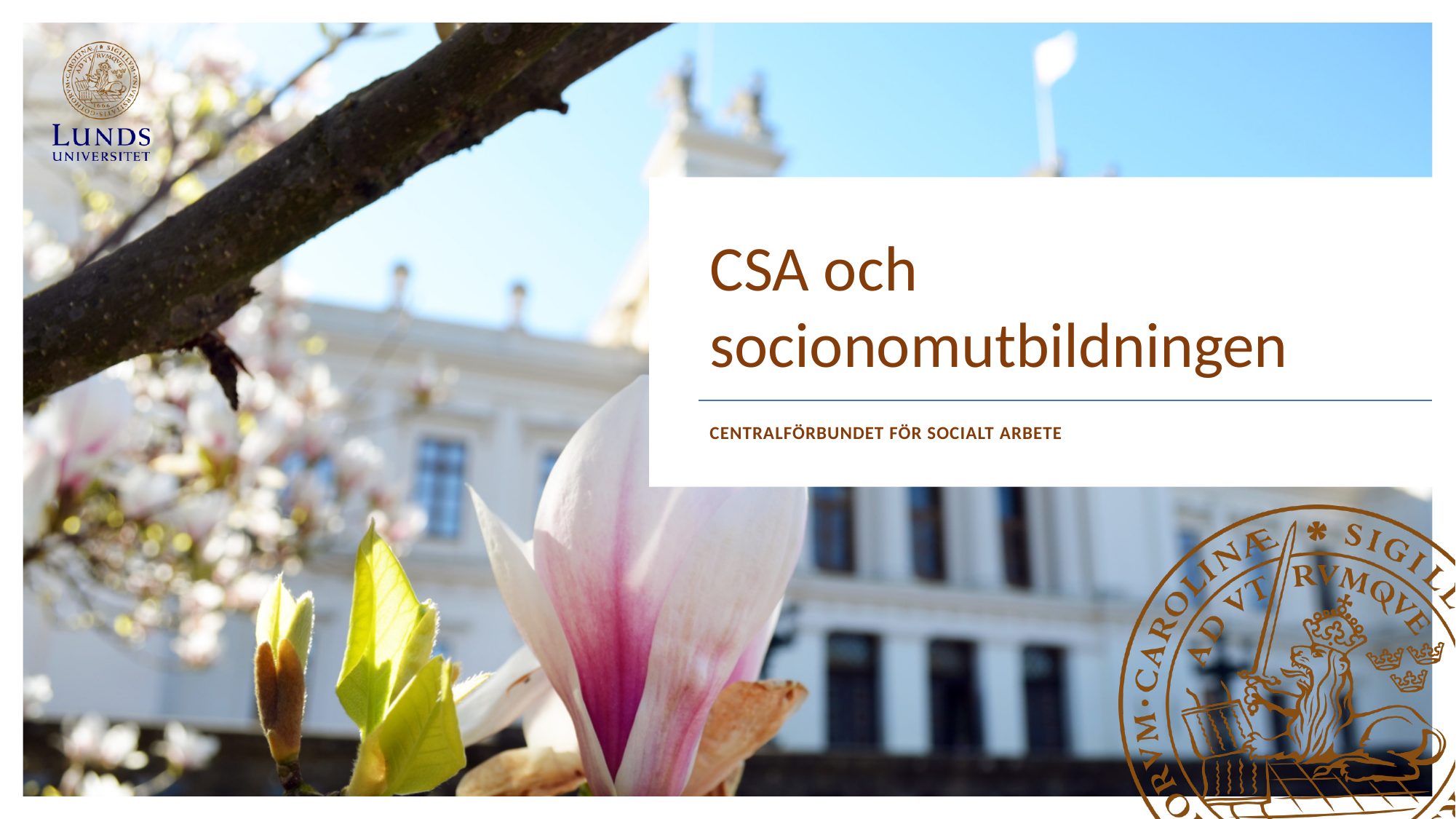

# CSA och socionomutbildningen
Centralförbundet för socialt arbete